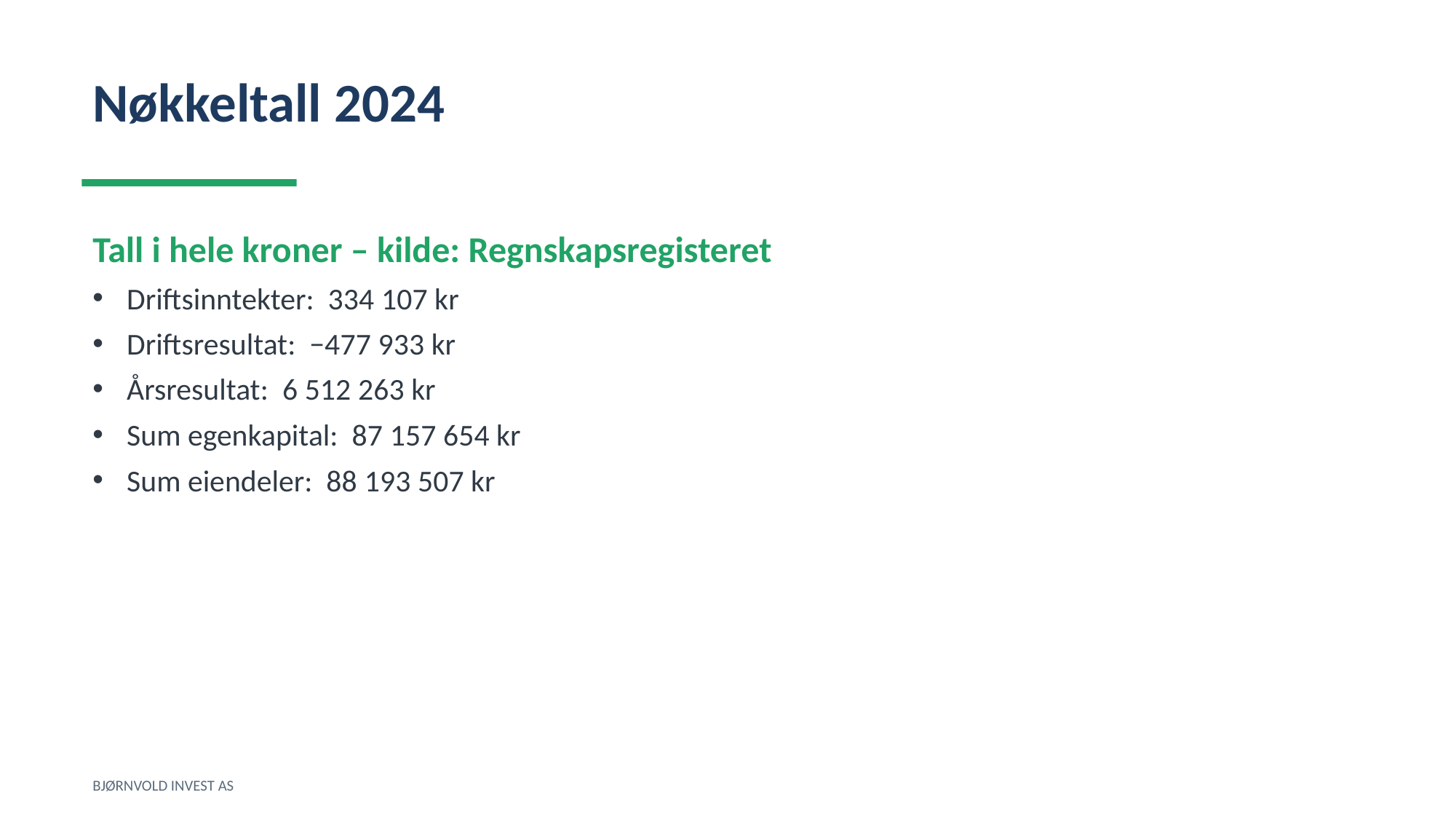

Nøkkeltall 2024

Tall i hele kroner – kilde: Regnskapsregisteret
Driftsinntekter:  334 107 kr
Driftsresultat:  −477 933 kr
Årsresultat:  6 512 263 kr
Sum egenkapital:  87 157 654 kr
Sum eiendeler:  88 193 507 kr
BJØRNVOLD INVEST AS